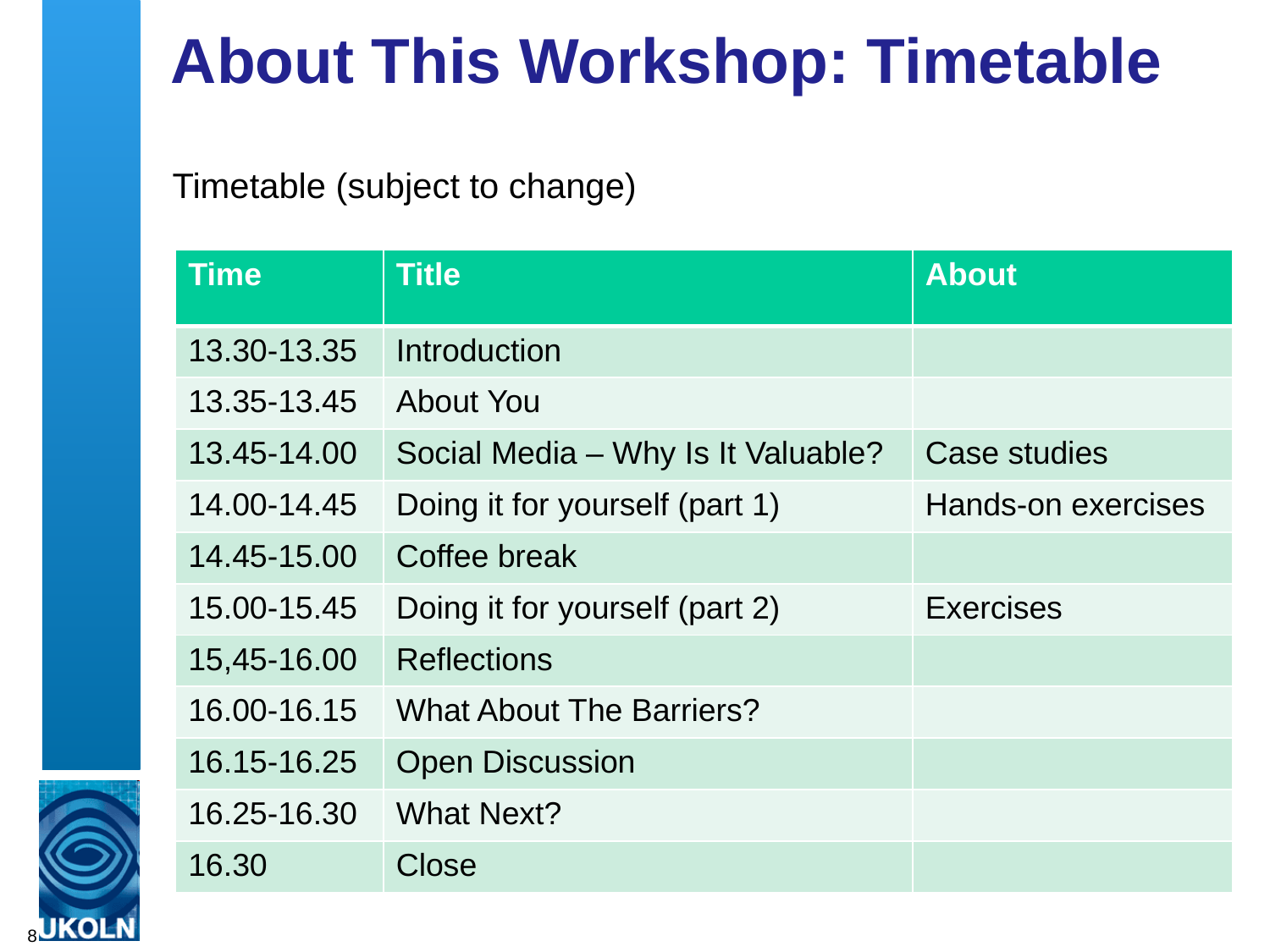

# About This Workshop: Timetable
Timetable (subject to change)
| Time | Title | About |
| --- | --- | --- |
| 13.30-13.35 | Introduction |  |
| 13.35-13.45 | About You |  |
| 13.45-14.00 | Social Media – Why Is It Valuable? | Case studies |
| 14.00-14.45 | Doing it for yourself (part 1) | Hands-on exercises |
| 14.45-15.00 | Coffee break |  |
| 15.00-15.45 | Doing it for yourself (part 2) | Exercises |
| 15,45-16.00 | Reflections |  |
| 16.00-16.15 | What About The Barriers? |  |
| 16.15-16.25 | Open Discussion |  |
| 16.25-16.30 | What Next? |  |
| 16.30 | Close |  |
8